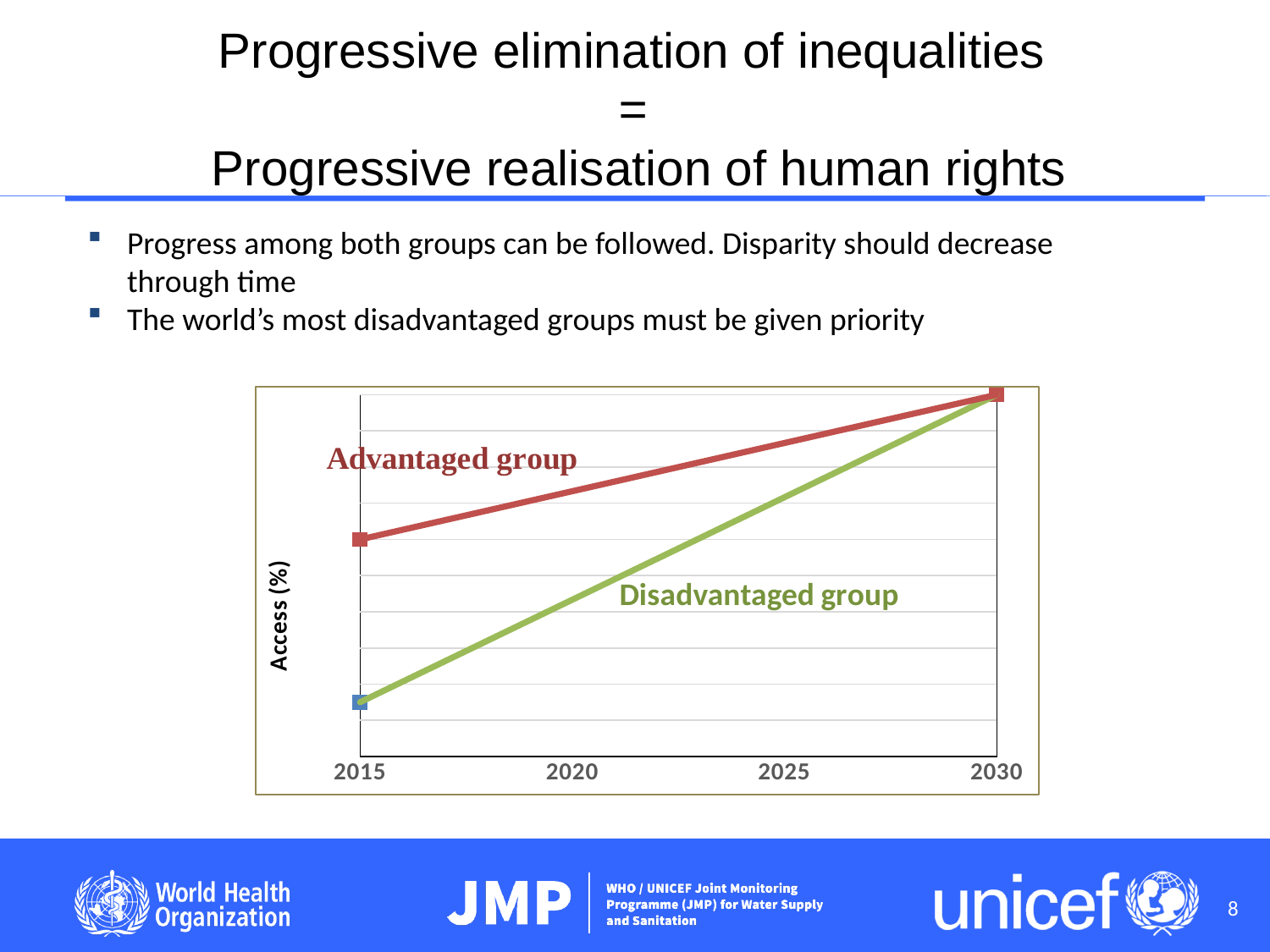

# Progressive elimination of inequalities = Progressive realisation of human rights
Progress among both groups can be followed. Disparity should decrease through time
The world’s most disadvantaged groups must be given priority

### Chart

| Category | Advantaged group | Disadvantaged group |
|---|---|---|
8